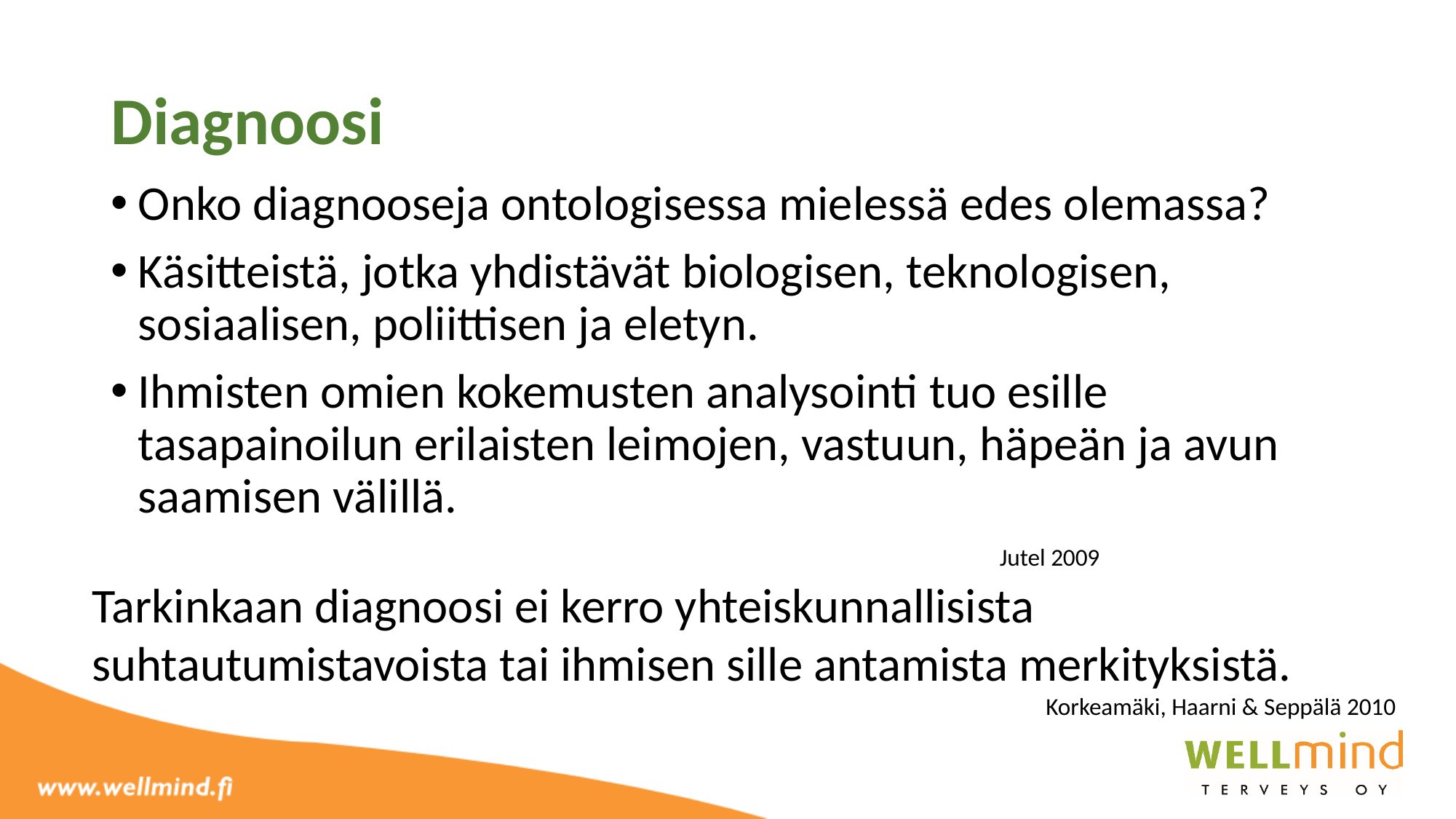

# Diagnoosi
Onko diagnooseja ontologisessa mielessä edes olemassa?
Käsitteistä, jotka yhdistävät biologisen, teknologisen, sosiaalisen, poliittisen ja eletyn.
Ihmisten omien kokemusten analysointi tuo esille tasapainoilun erilaisten leimojen, vastuun, häpeän ja avun saamisen välillä.

Jutel 2009
Tarkinkaan diagnoosi ei kerro yhteiskunnallisista
suhtautumistavoista tai ihmisen sille antamista merkityksistä.
Korkeamäki, Haarni & Seppälä 2010